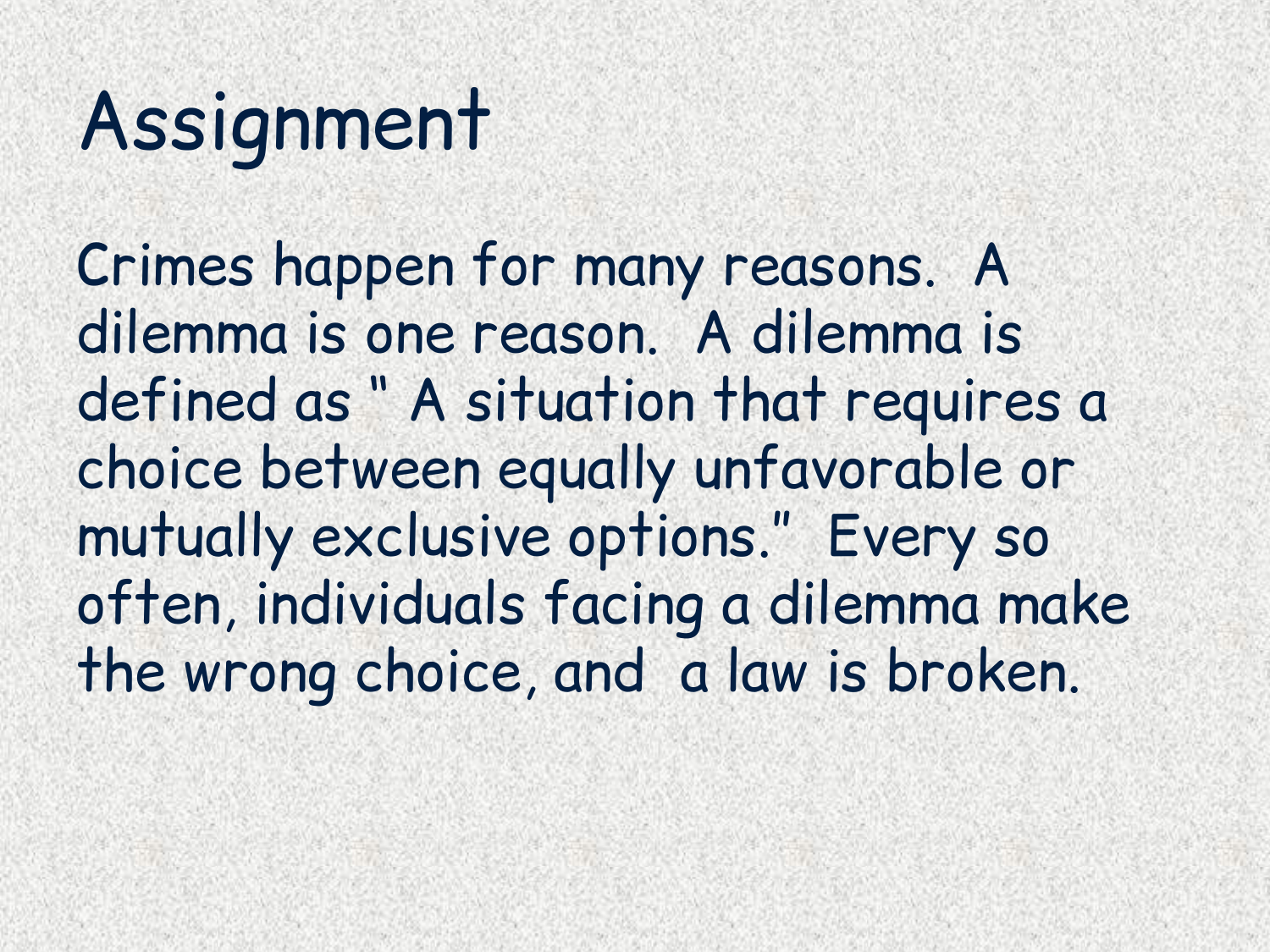

# Assignment
Crimes happen for many reasons.  A dilemma is one reason.  A dilemma is defined as “ A situation that requires a choice between equally unfavorable or mutually exclusive options.”  Every so often, individuals facing a dilemma make the wrong choice, and  a law is broken.